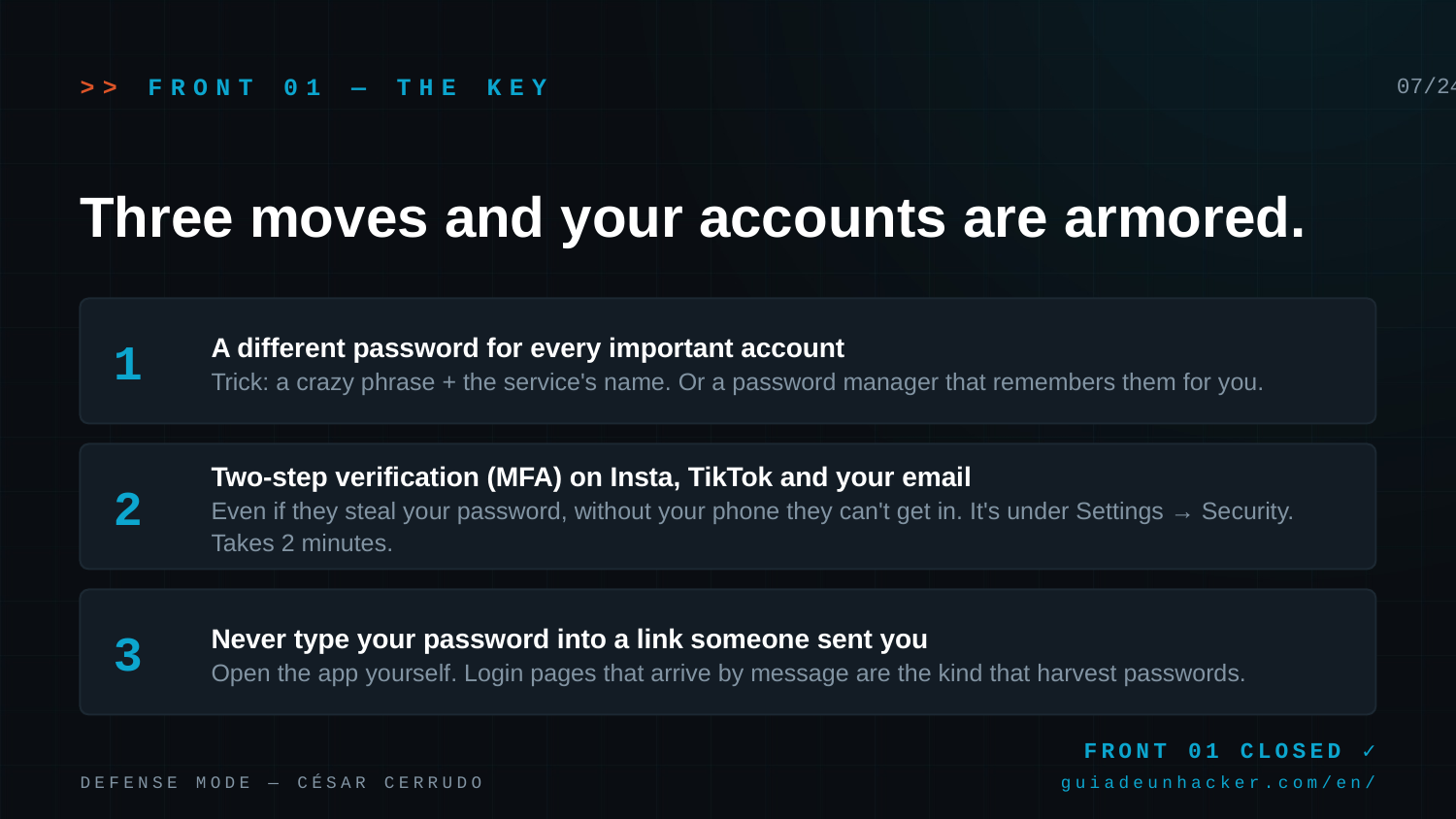

>> FRONT 01 — THE KEY
07/24
Three moves and your accounts are armored.

A different password for every important account
Trick: a crazy phrase + the service's name. Or a password manager that remembers them for you.
1

Two-step verification (MFA) on Insta, TikTok and your email
Even if they steal your password, without your phone they can't get in. It's under Settings → Security. Takes 2 minutes.
2

Never type your password into a link someone sent you
Open the app yourself. Login pages that arrive by message are the kind that harvest passwords.
3
FRONT 01 CLOSED ✓
DEFENSE MODE — CÉSAR CERRUDO
guiadeunhacker.com/en/